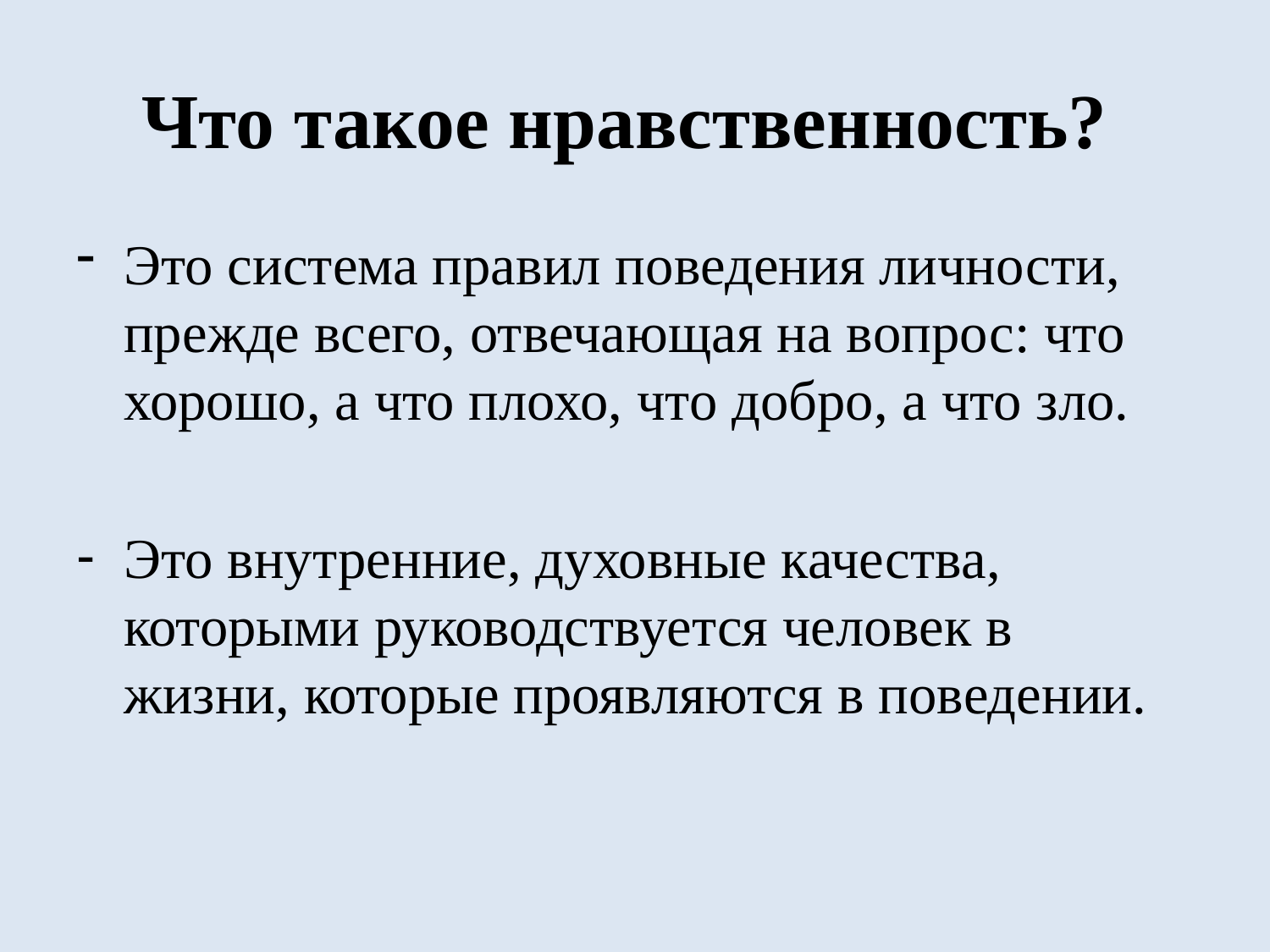

# Что такое нравственность?
Это система правил поведения личности, прежде всего, отвечающая на вопрос: что хорошо, а что плохо, что добро, а что зло.

Это внутренние, духовные качества, которыми руководствуется человек в жизни, которые проявляются в поведении.